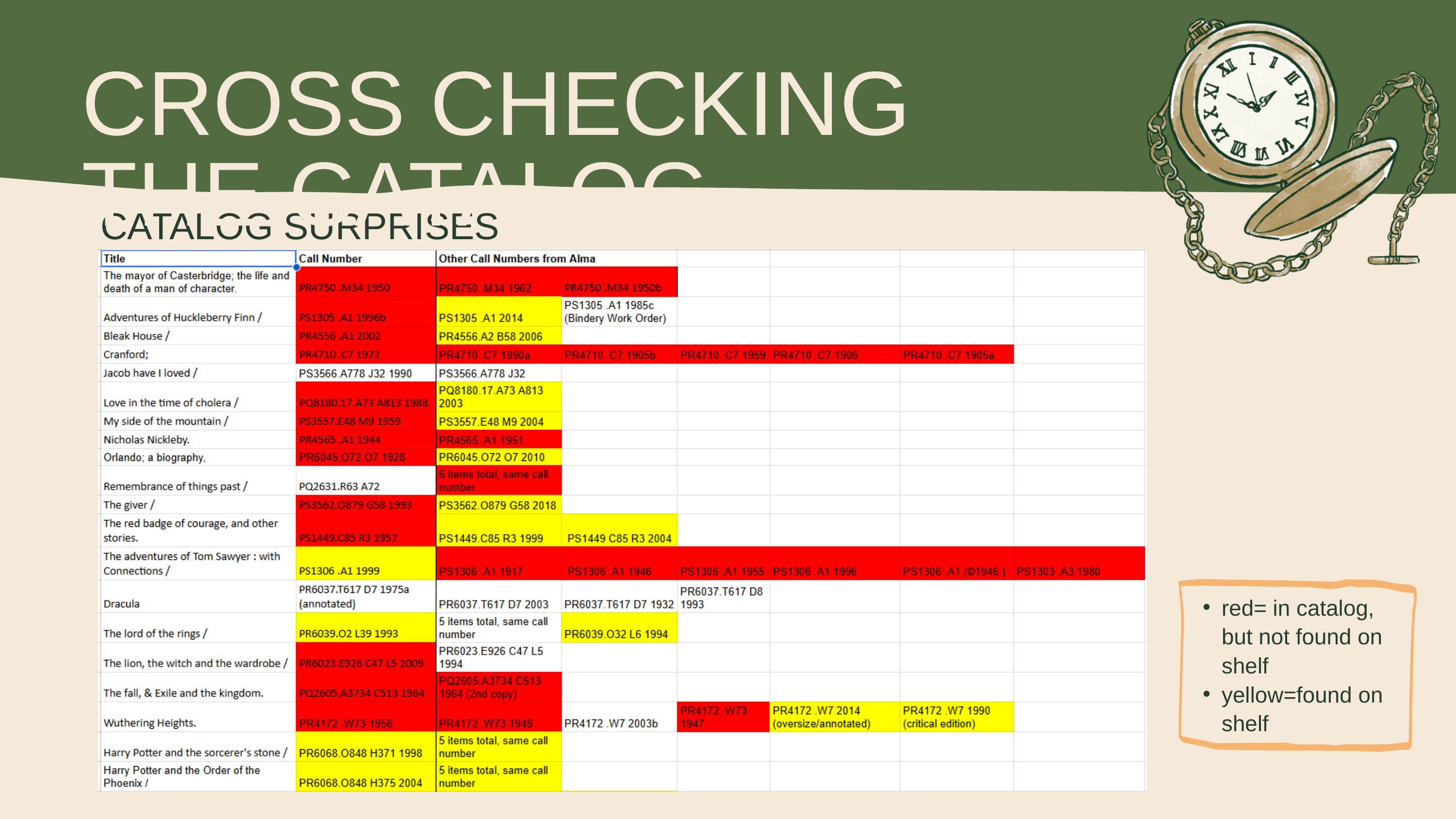

CROSS CHECKING THE CATALOG
CATALOG SURPRISES

red= in catalog, but not found on shelf
yellow=found on shelf